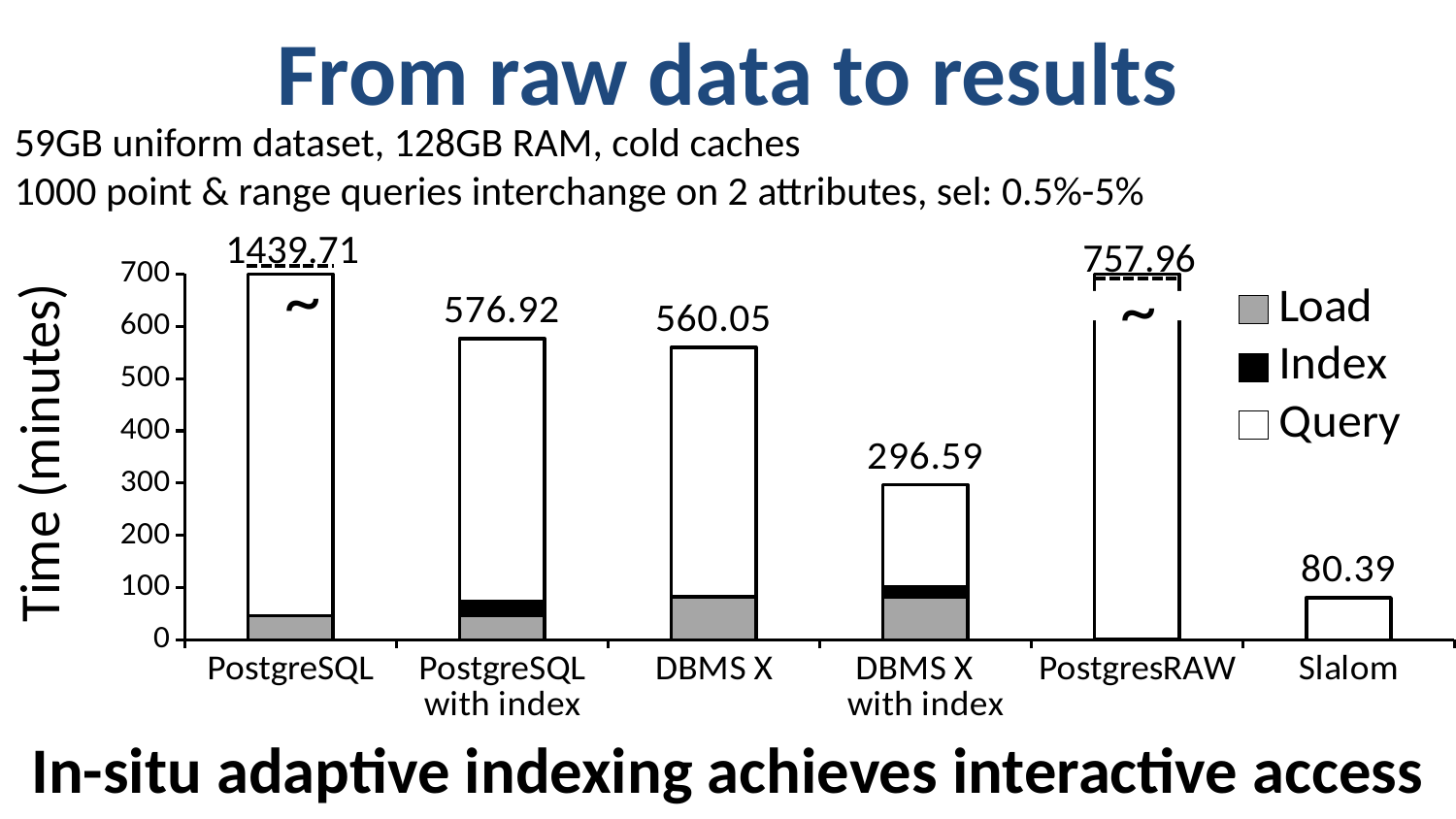

# From raw data to results
59GB uniform dataset, 128GB RAM, cold caches
1000 point & range queries interchange on 2 attributes, sel: 0.5%-5%
1439.71
757.96

### Chart

| Category | Load | Index | Query | Total |
|---|---|---|---|---|
| PostgreSQL | 46.18855 | 0.0 | 1393.516895833334 | 1439.705445833333 |
| PostgreSQL with index | 46.18855 | 26.50864999999997 | 504.2222814999997 | 576.9194814999994 |
| DBMS X | 82.0 | 0.0 | 478.0461055000001 | 560.0461055000001 |
| DBMS X    with index | 82.0 | 19.81666666666667 | 194.7741705 | 296.5908371666667 |
| PostgresRAW | 0.900929216666667 | 0.963055633333334 | 756.0928208333329 | 757.9568056833327 |
| Slalom | 0.0 | 0.0 | 80.39479999999993 | 80.39479999999993 |
~
~
In-situ adaptive indexing achieves interactive access
28